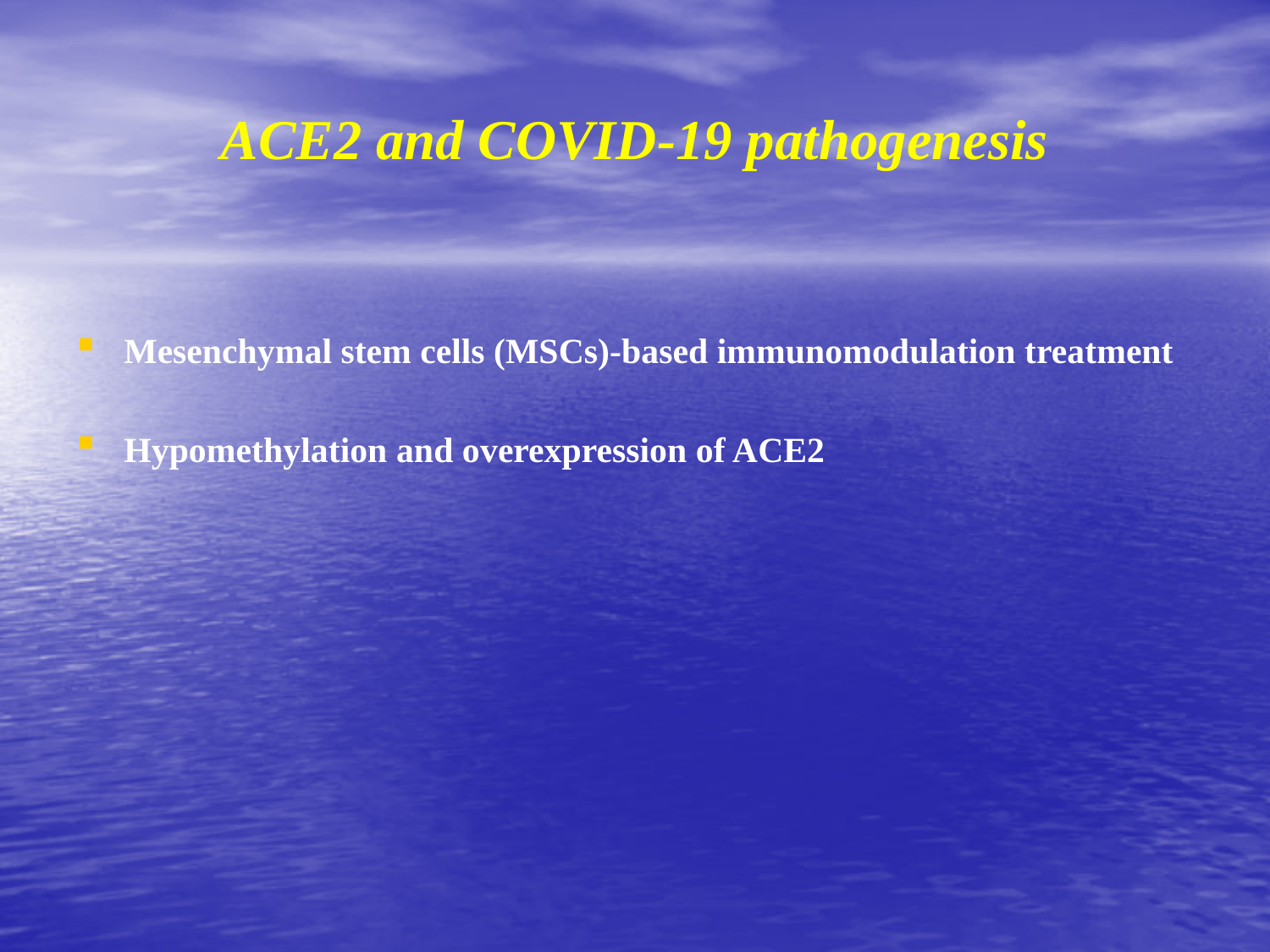

# ACE2 and COVID-19 pathogenesis

Mesenchymal stem cells (MSCs)-based immunomodulation treatment

Hypomethylation and overexpression of ACE2